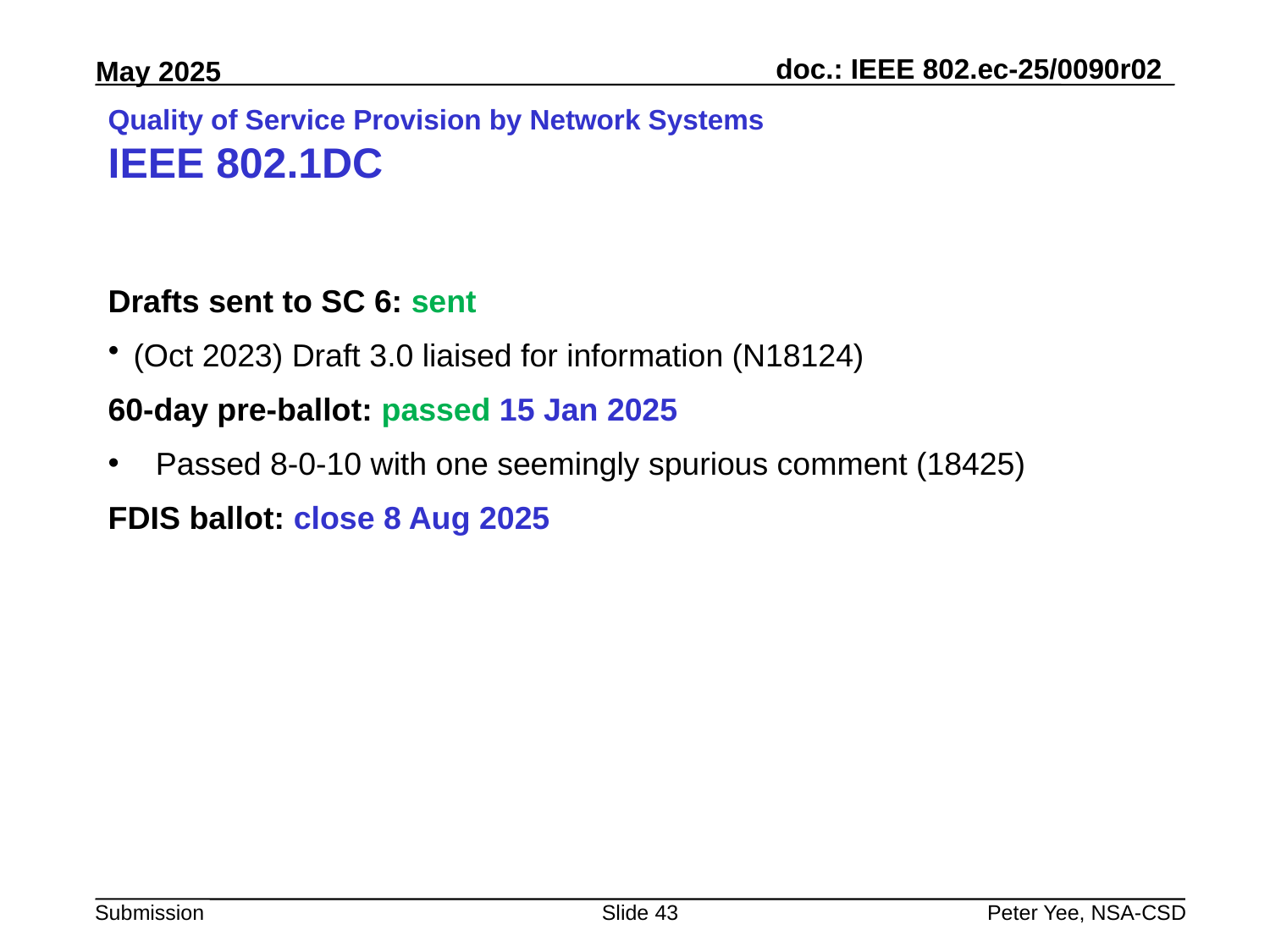

# Quality of Service Provision by Network Systems IEEE 802.1DC
Drafts sent to SC 6: sent
(Oct 2023) Draft 3.0 liaised for information (N18124)
60-day pre-ballot: passed 15 Jan 2025
Passed 8-0-10 with one seemingly spurious comment (18425)
FDIS ballot: close 8 Aug 2025

Slide 43
Peter Yee, NSA-CSD